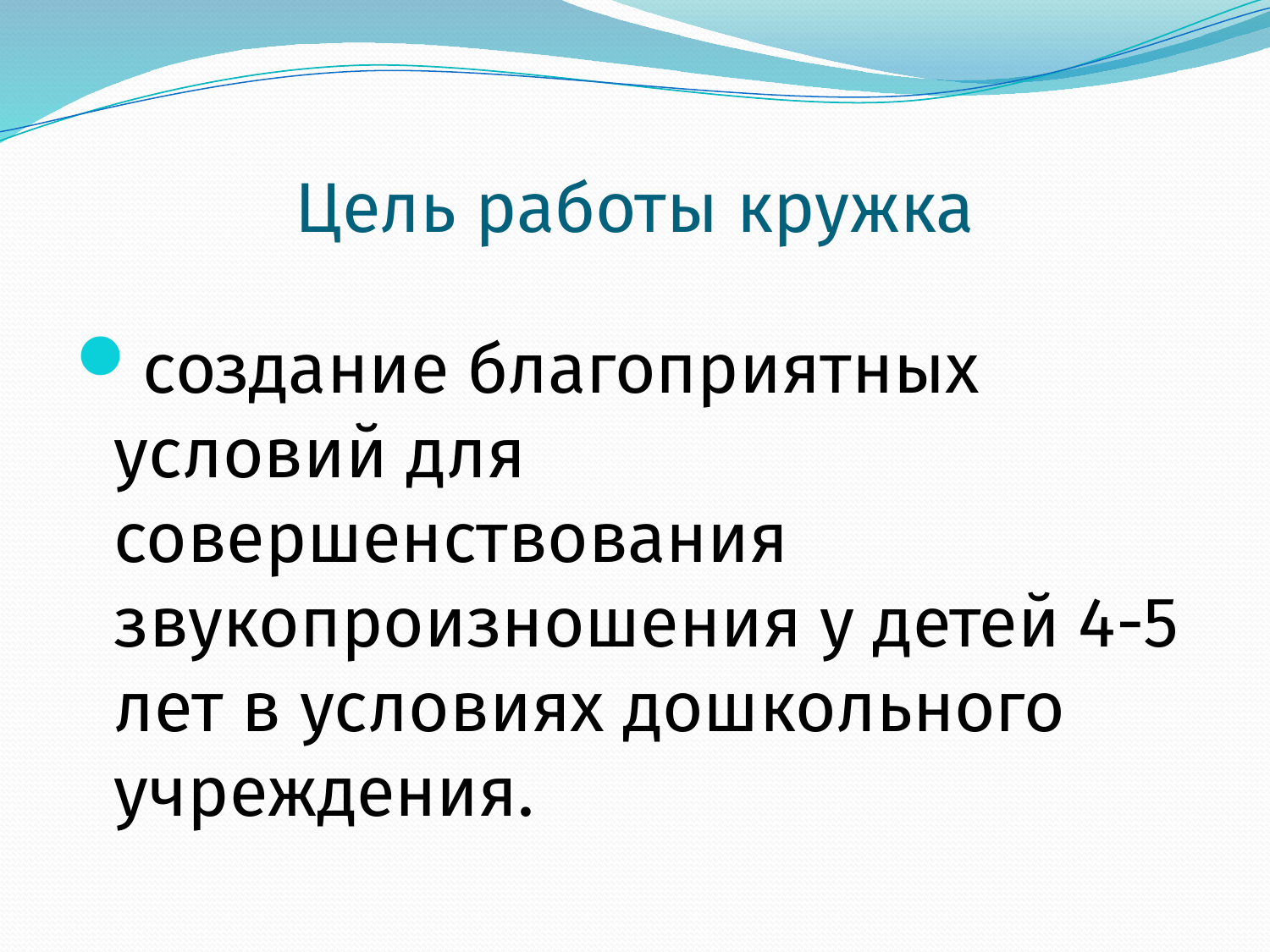

# Цель работы кружка
создание благоприятных условий для совершенствования звукопроизношения у детей 4-5 лет в условиях дошкольного учреждения.